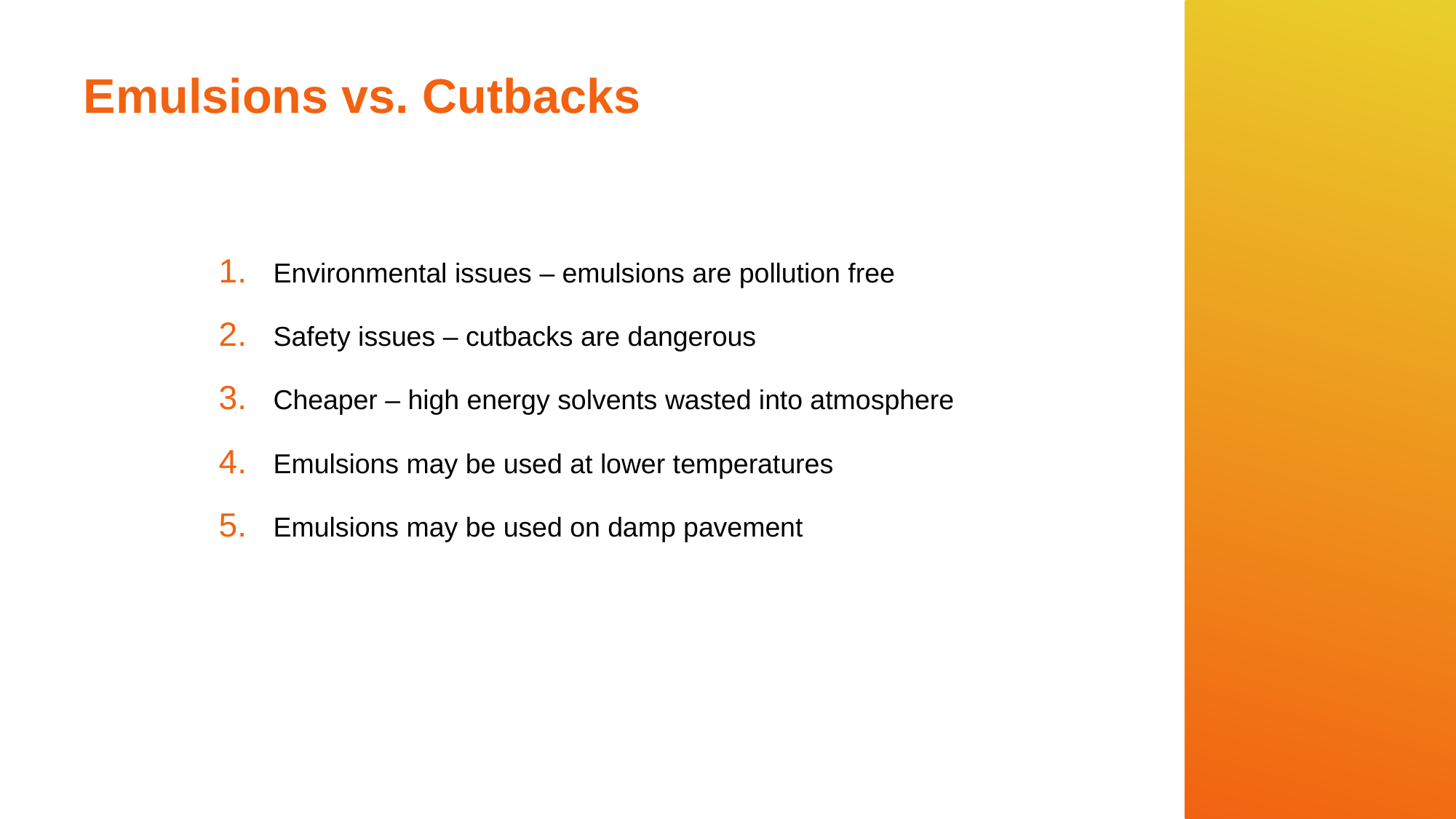

# Emulsions vs. Cutbacks
Environmental issues – emulsions are pollution free
Safety issues – cutbacks are dangerous
Cheaper – high energy solvents wasted into atmosphere
Emulsions may be used at lower temperatures
Emulsions may be used on damp pavement